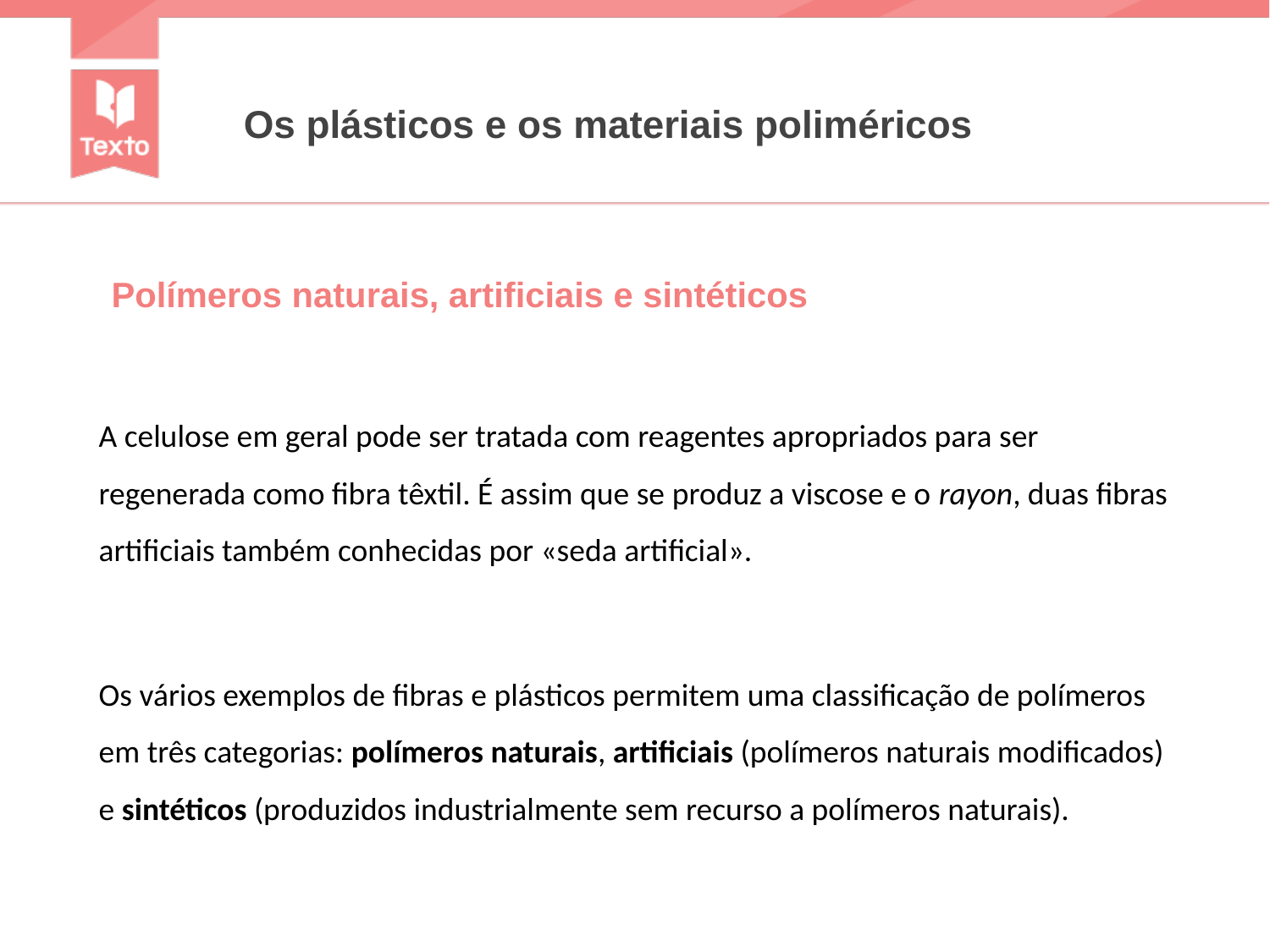

Os plásticos e os materiais poliméricos
Polímeros naturais, artificiais e sintéticos
A celulose em geral pode ser tratada com reagentes apropriados para ser regenerada como fibra têxtil. É assim que se produz a viscose e o rayon, duas fibras artificiais também conhecidas por «seda artificial».
Os vários exemplos de fibras e plásticos permitem uma classificação de polímeros em três categorias: polímeros naturais, artificiais (polímeros naturais modificados) e sintéticos (produzidos industrialmente sem recurso a polímeros naturais).